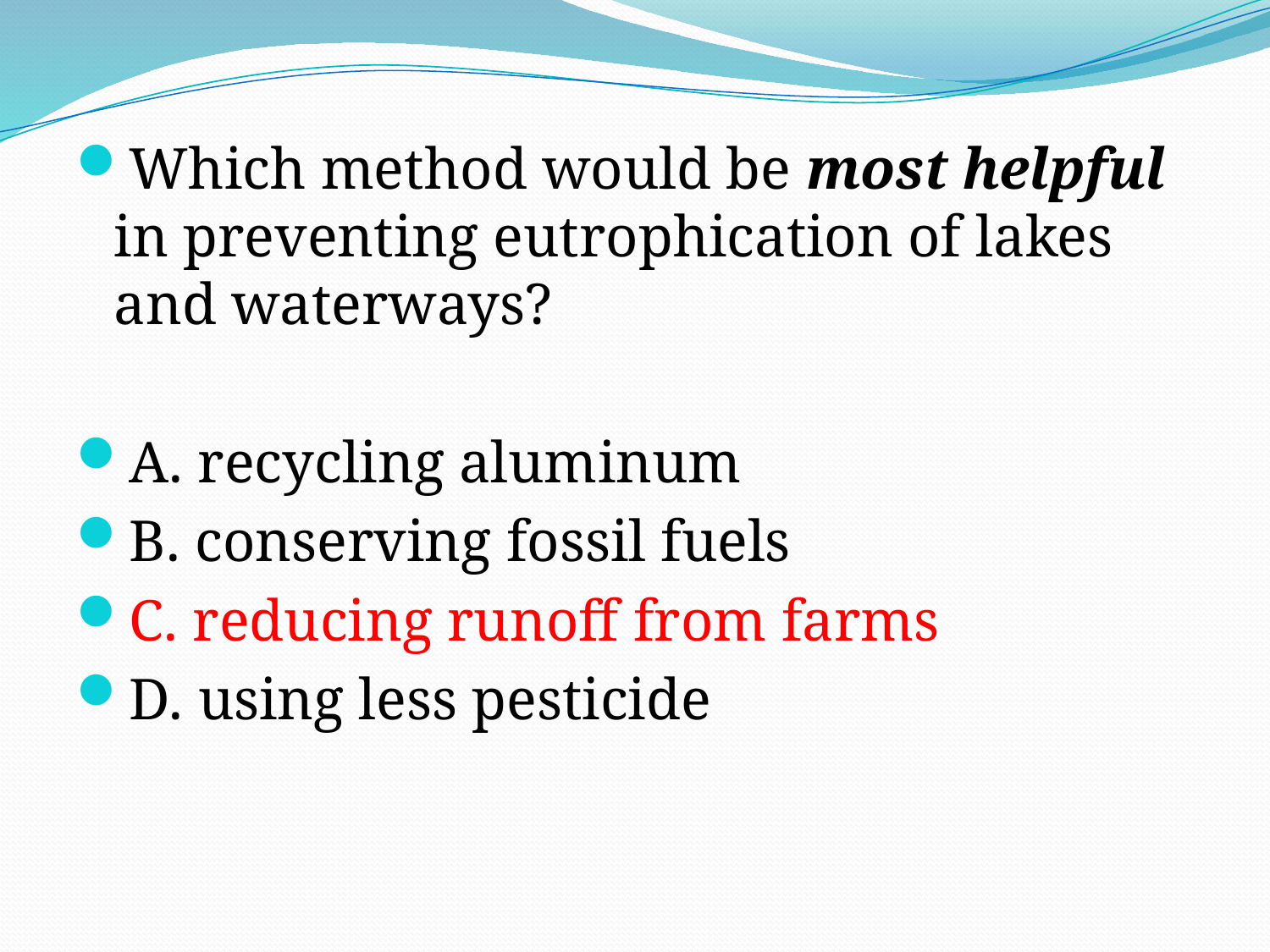

Which method would be most helpful in preventing eutrophication of lakes and waterways?

A. recycling aluminum
B. conserving fossil fuels
C. reducing runoff from farms
D. using less pesticide